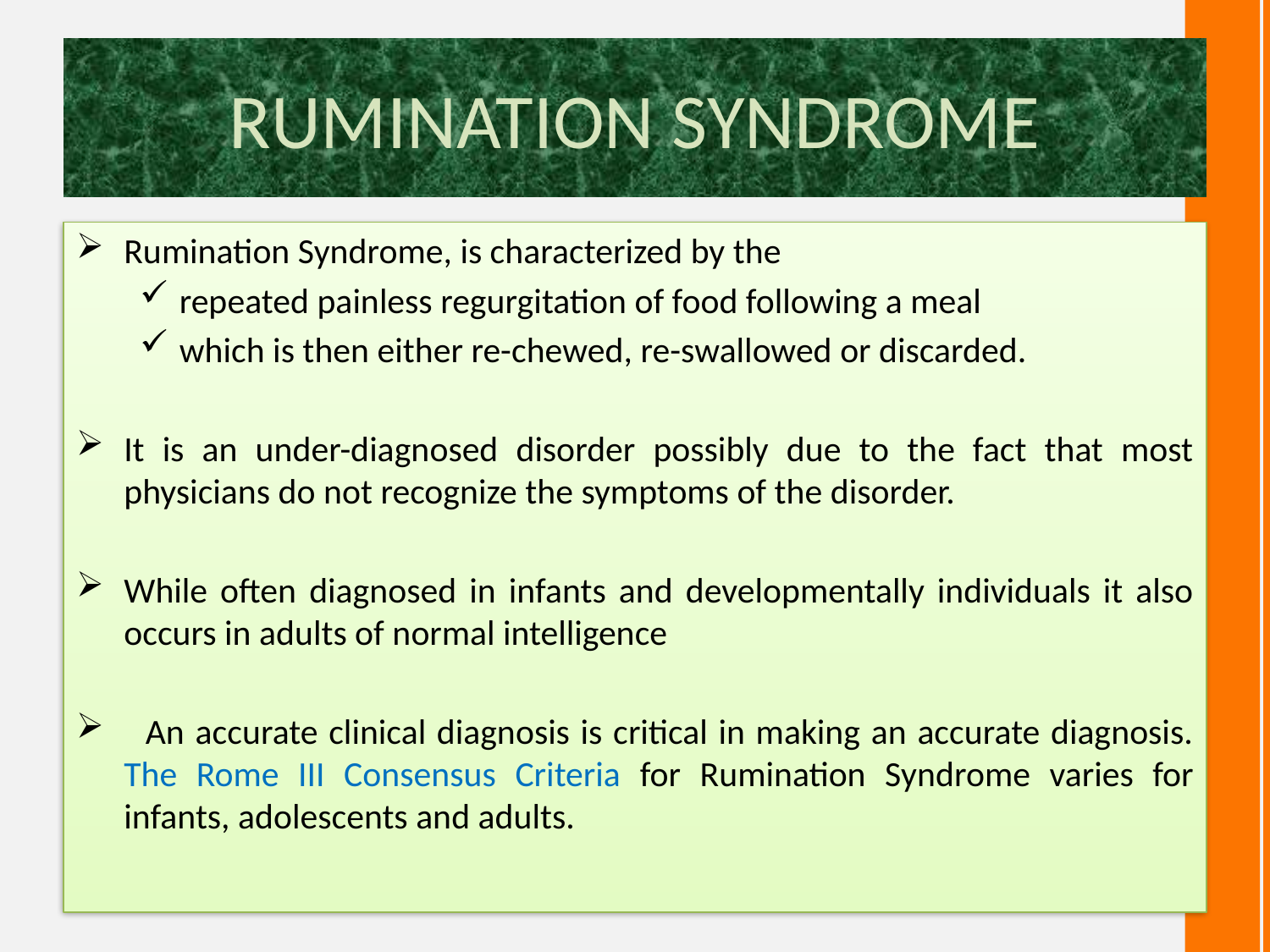

# RUMINATION SYNDROME
Rumination Syndrome, is characterized by the
repeated painless regurgitation of food following a meal
which is then either re-chewed, re-swallowed or discarded.

It is an under-diagnosed disorder possibly due to the fact that most physicians do not recognize the symptoms of the disorder.

While often diagnosed in infants and developmentally individuals it also occurs in adults of normal intelligence

  An accurate clinical diagnosis is critical in making an accurate diagnosis. The Rome III Consensus Criteria for Rumination Syndrome varies for infants, adolescents and adults.